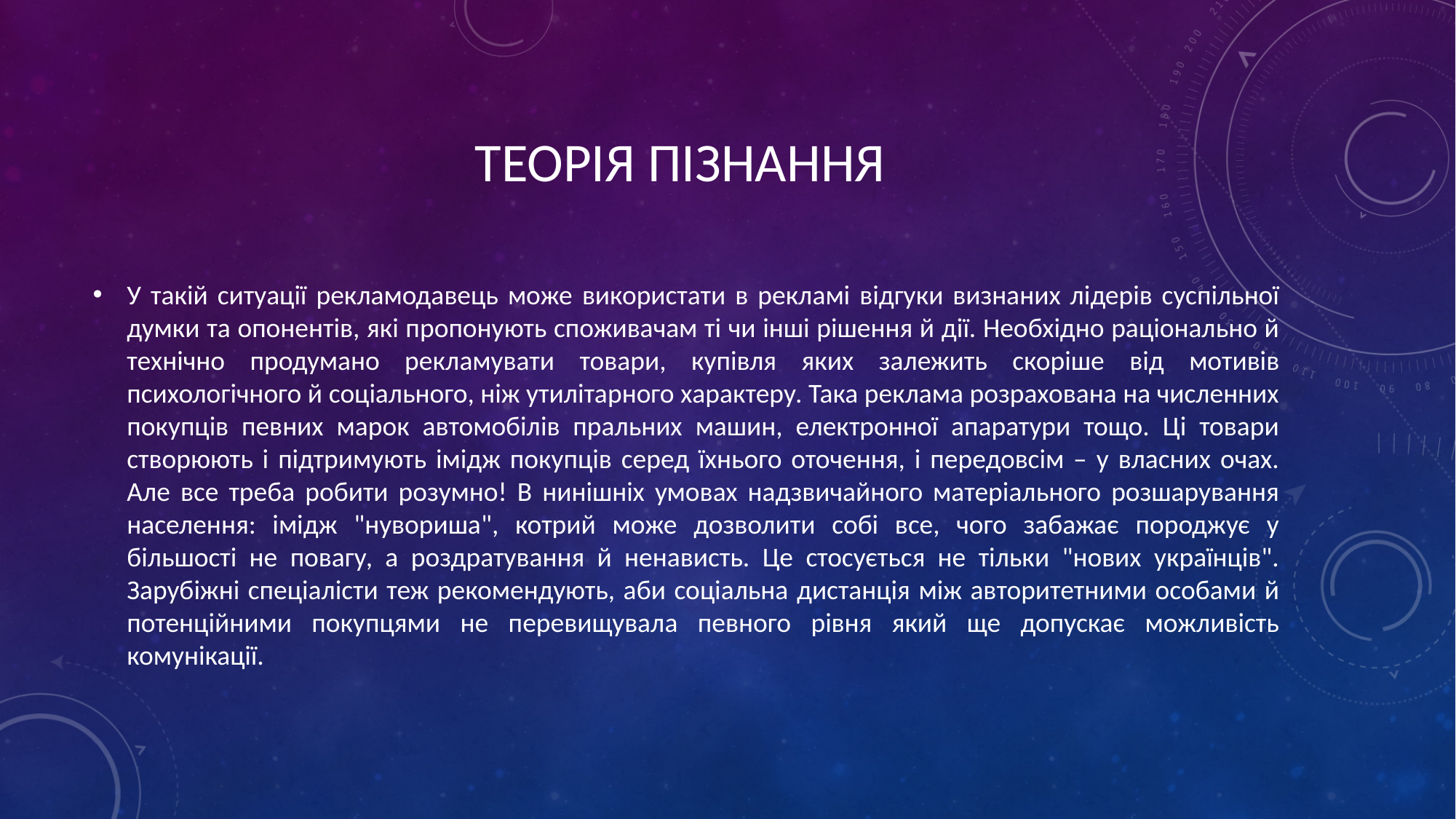

# Теорія пізнання
У такій ситуації рекламодавець може використати в рекламі відгуки визнаних лідерів суспільної думки та опонентів, які пропонують споживачам ті чи інші рішення й дії. Необхідно раціонально й технічно продумано рекламувати товари, купівля яких залежить скоріше від мотивів психологічного й соціального, ніж утилітарного характеру. Така реклама розрахована на численних покупців певних марок автомобілів пральних машин, електронної апаратури тощо. Ці товари створюють і підтримують імідж покупців серед їхнього оточення, і передовсім – у власних очах. Але все треба робити розумно! В нинішніх умовах надзвичайного матеріального розшарування населення: імідж "нувориша", котрий може дозволити собі все, чого забажає породжує у більшості не повагу, а роздратування й ненависть. Це стосується не тільки "нових українців". Зарубіжні спеціалісти теж рекомендують, аби соціальна дистанція між авторитетними особами й потенційними покупцями не перевищувала певного рівня який ще допускає можливість комунікації.